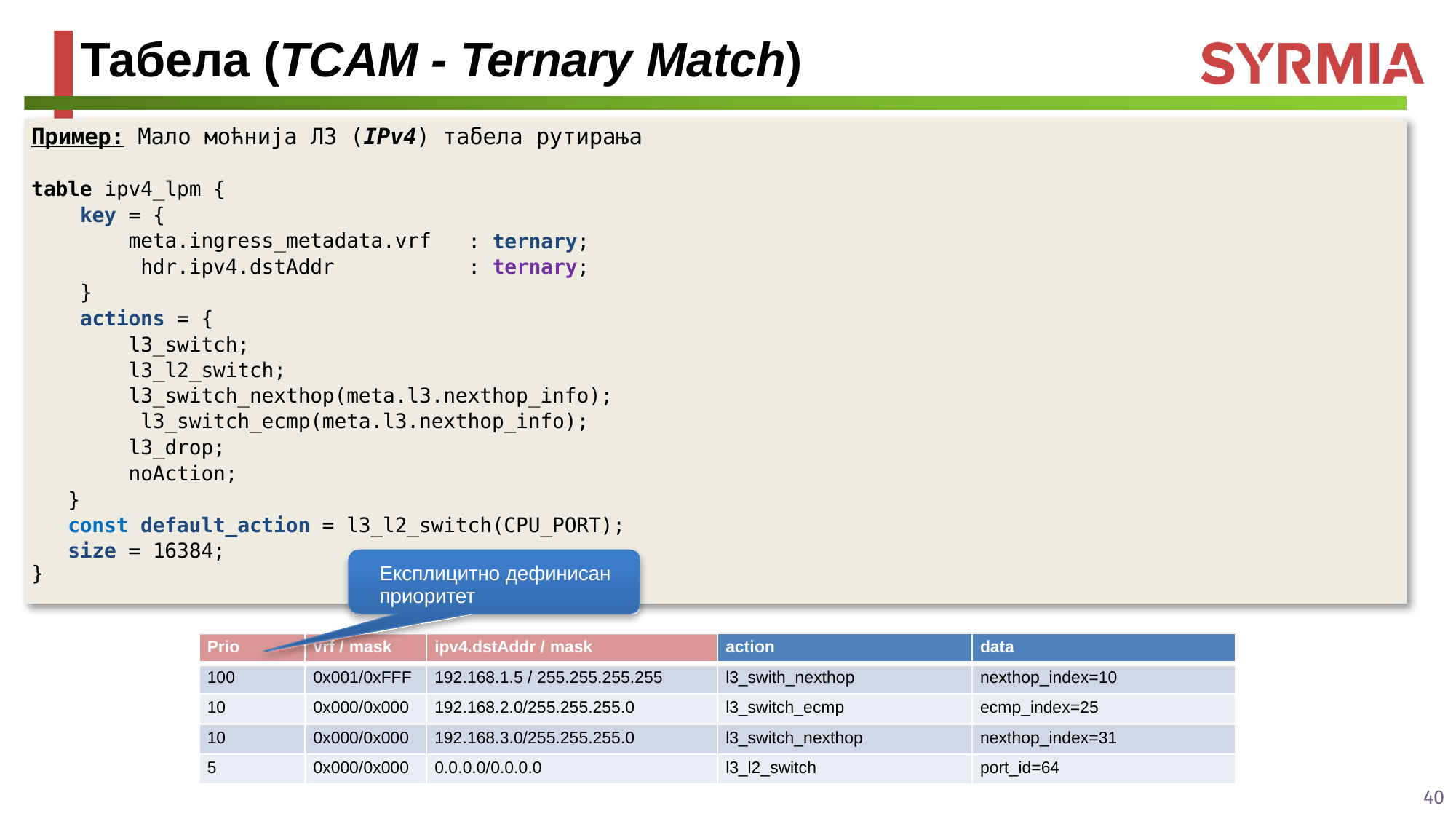

# Табела (TCAM - Ternary Match)

Пример: Мало моћнија Л3 (IPv4) табела рутирања
table ipv4_lpm {
key = {
meta.ingress_metadata.vrf  hdr.ipv4.dstAddr
}
actions = {
l3_switch;  l3_l2_switch;
: ternary;
: ternary;
l3_switch_nexthop(meta.l3.nexthop_info);  l3_switch_ecmp(meta.l3.nexthop_info);  l3_drop;
noAction;
}
const default_action = l3_l2_switch(CPU_PORT);
size = 16384;
Експлицитно дефинисан приоритет

}
| Prio | vrf / mask | ipv4.dstAddr / mask | action | data |
| --- | --- | --- | --- | --- |
| 100 | 0x001/0xFFF | 192.168.1.5 / 255.255.255.255 | l3\_swith\_nexthop | nexthop\_index=10 |
| 10 | 0x000/0x000 | 192.168.2.0/255.255.255.0 | l3\_switch\_ecmp | ecmp\_index=25 |
| 10 | 0x000/0x000 | 192.168.3.0/255.255.255.0 | l3\_switch\_nexthop | nexthop\_index=31 |
| 5 | 0x000/0x000 | 0.0.0.0/0.0.0.0 | l3\_l2\_switch | port\_id=64 |